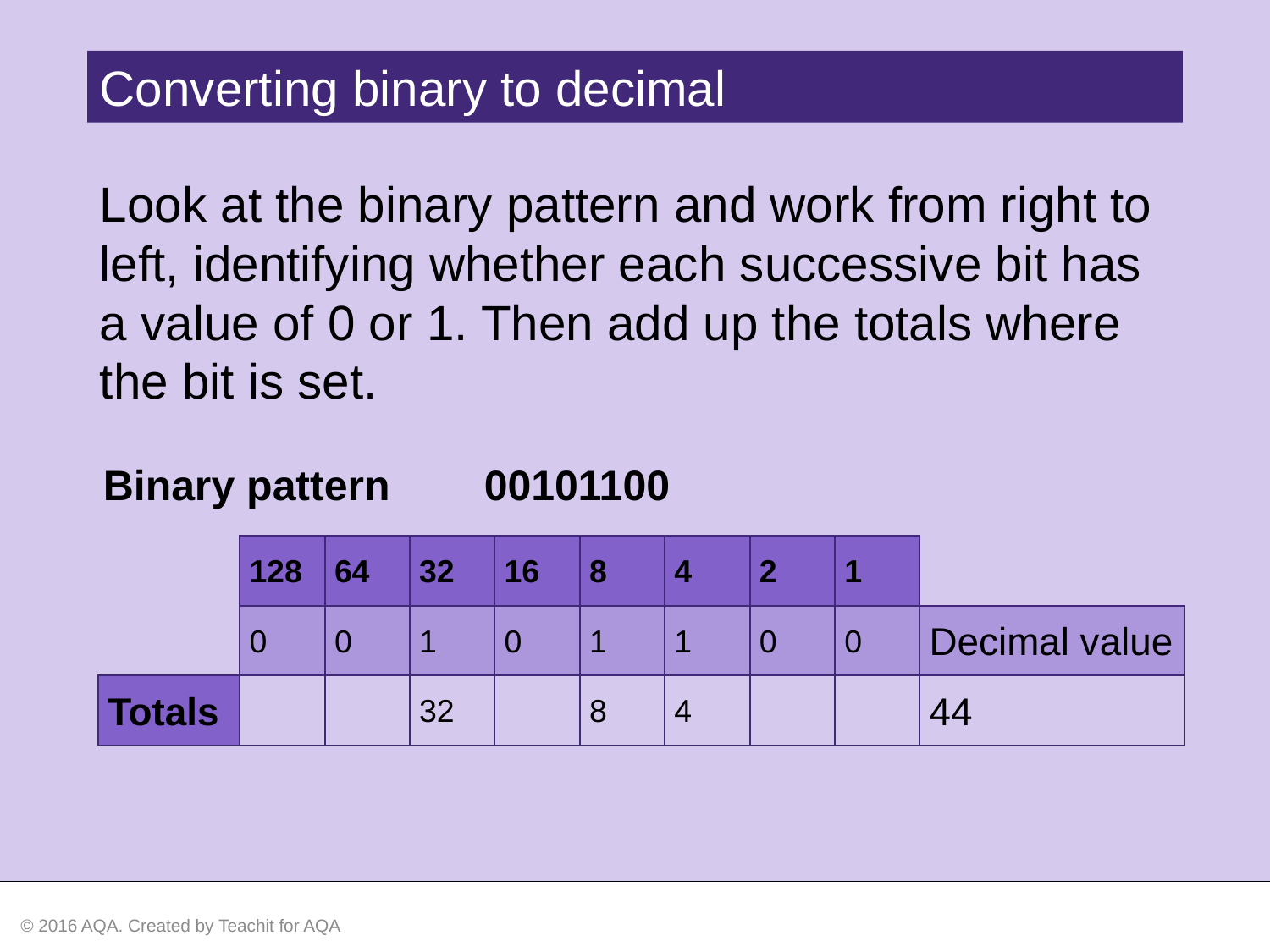

Converting binary to decimal
Look at the binary pattern and work from right to left, identifying whether each successive bit has a value of 0 or 1. Then add up the totals where the bit is set.
Binary pattern	00101100
|  | 128 | 64 | 32 | 16 | 8 | 4 | 2 | 1 |  |
| --- | --- | --- | --- | --- | --- | --- | --- | --- | --- |
|  | 0 | 0 | 1 | 0 | 1 | 1 | 0 | 0 | Decimal value |
| Totals |  |  | 32 |  | 8 | 4 |  |  | 44 |